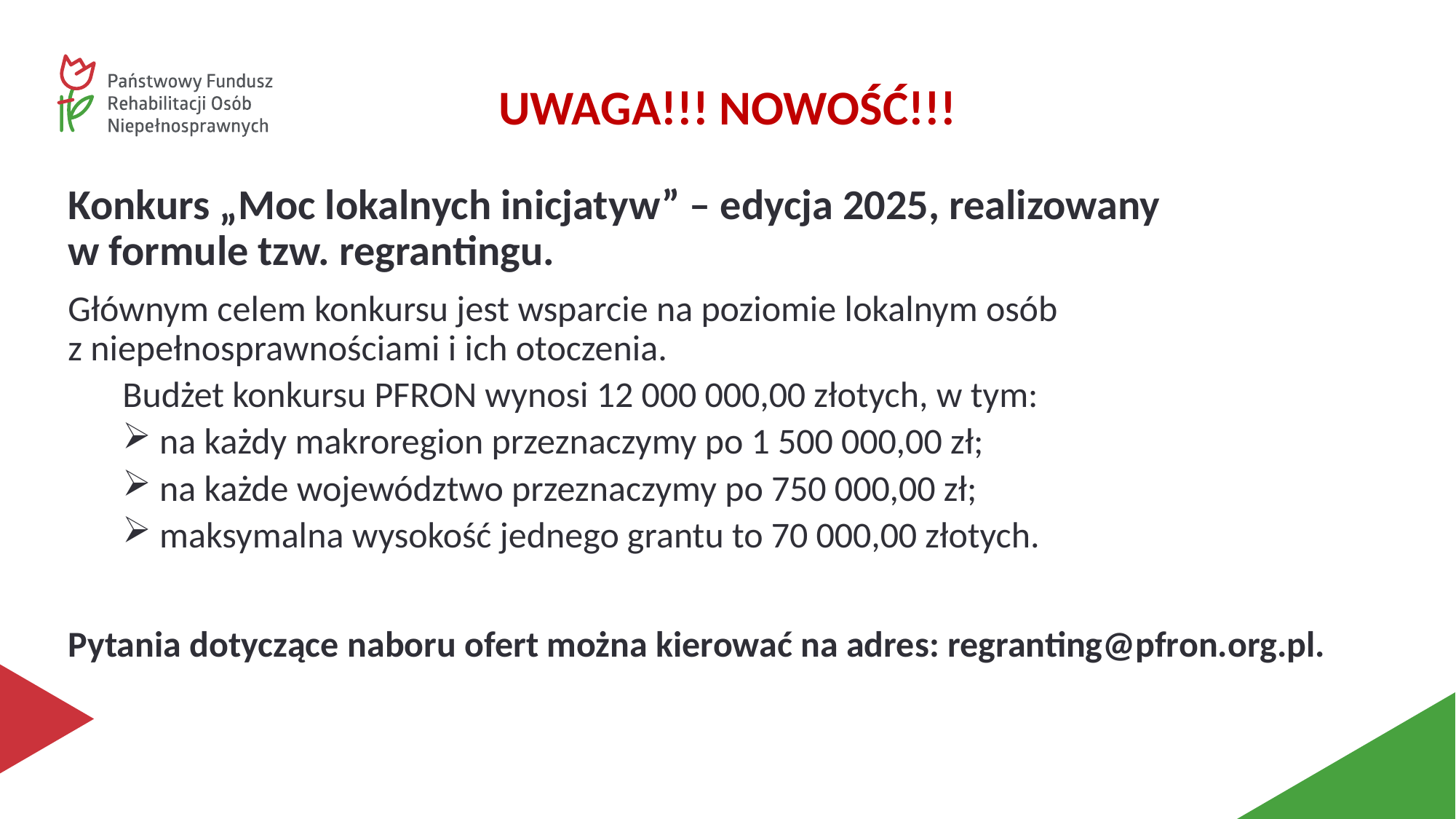

#
UWAGA!!! NOWOŚĆ!!!
Konkurs „Moc lokalnych inicjatyw” – edycja 2025, realizowany
w formule tzw. regrantingu.
Głównym celem konkursu jest wsparcie na poziomie lokalnym osób
z niepełnosprawnościami i ich otoczenia.
Budżet konkursu PFRON wynosi 12 000 000,00 złotych, w tym:
 na każdy makroregion przeznaczymy po 1 500 000,00 zł;
 na każde województwo przeznaczymy po 750 000,00 zł;
 maksymalna wysokość jednego grantu to 70 000,00 złotych.

Pytania dotyczące naboru ofert można kierować na adres: regranting@pfron.org.pl.